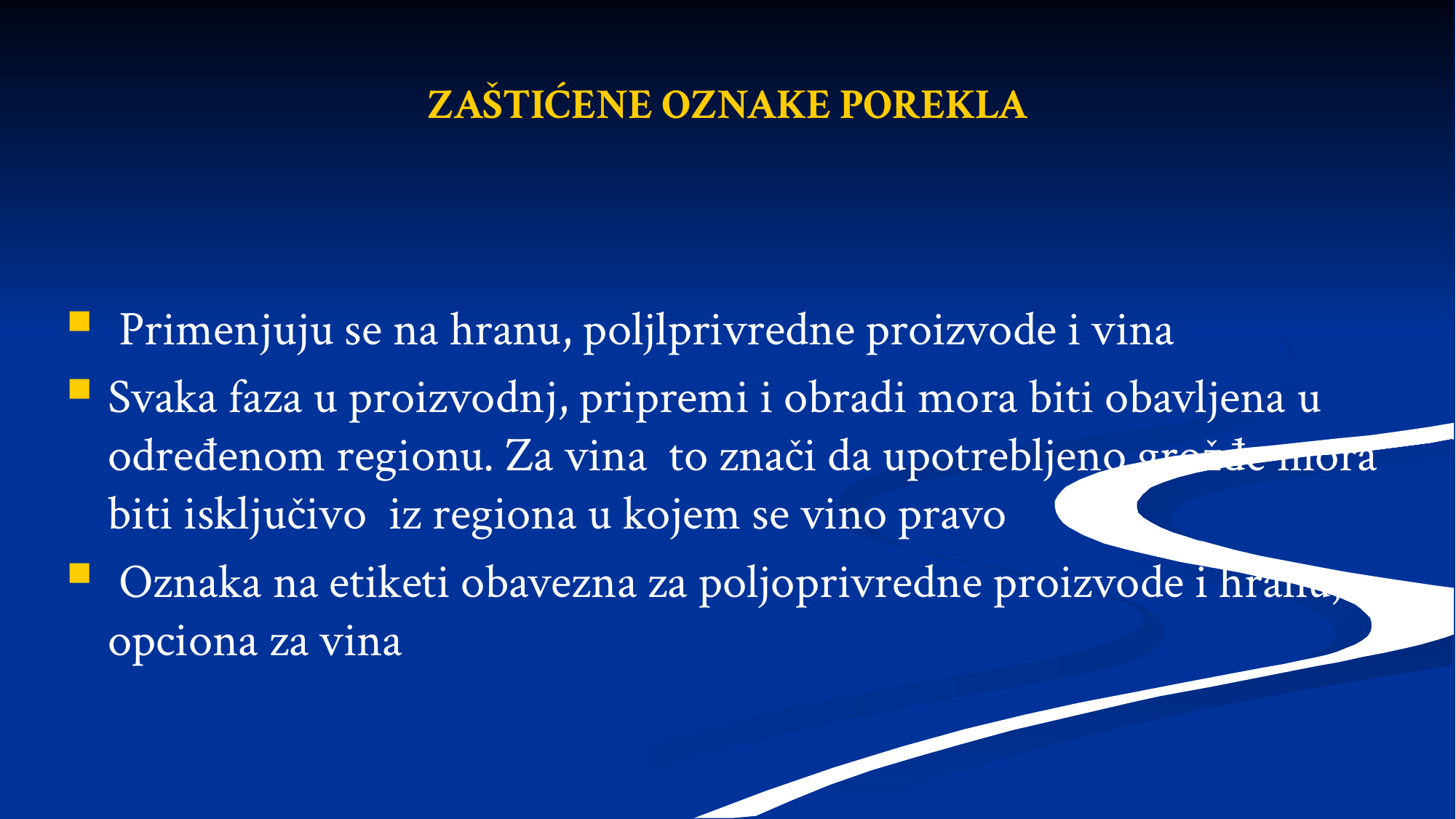

ZAŠTIĆENE OZNAKE POREKLA

 Primenjuju se na hranu, poljlprivredne proizvode i vina
Svaka faza u proizvodnj, pripremi i obradi mora biti obavljena u određenom regionu. Za vina  to znači da upotrebljeno grožđe mora biti isključivo  iz regiona u kojem se vino pravo
 Oznaka na etiketi obavezna za poljoprivredne proizvode i hranu, opciona za vina